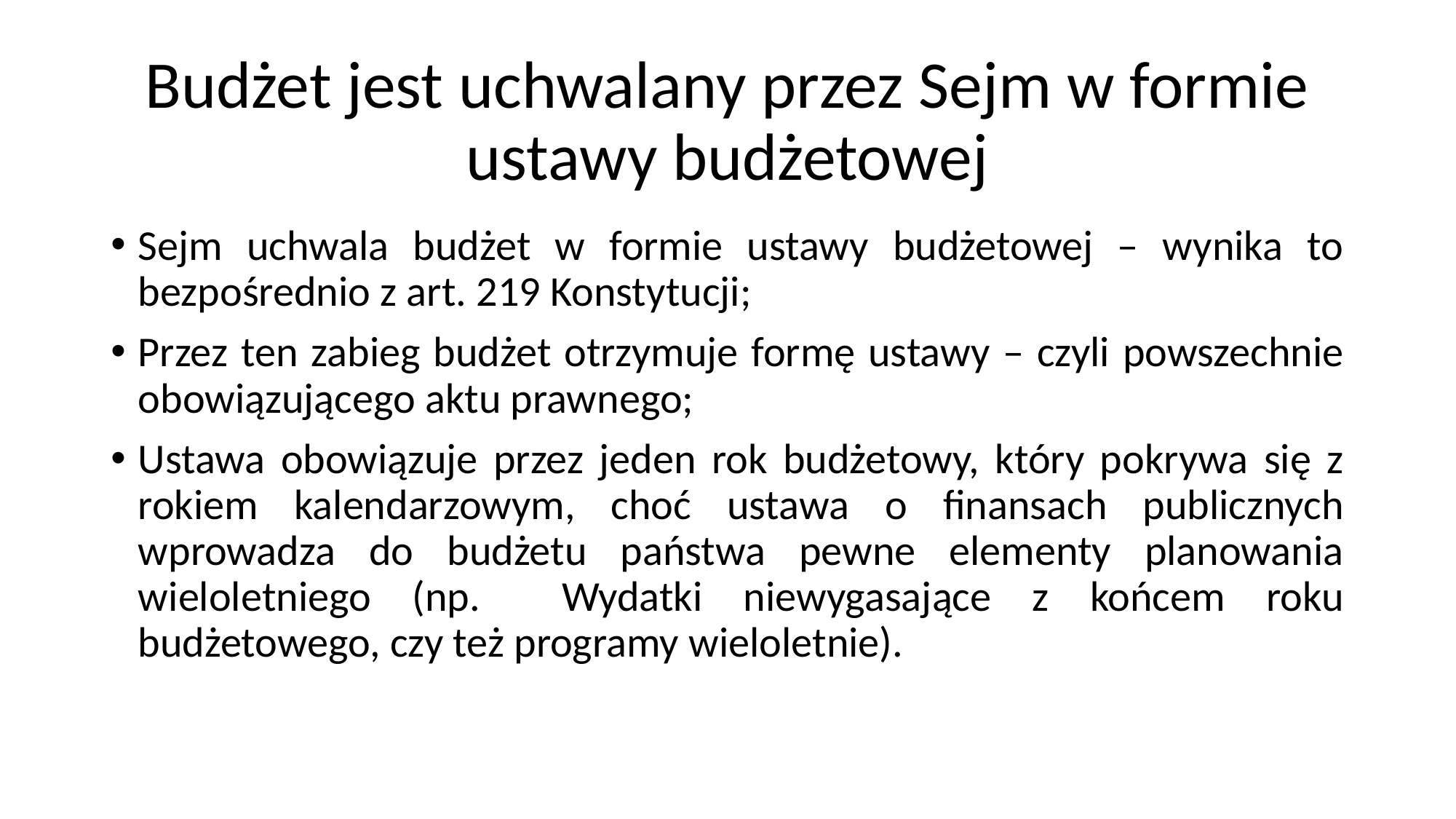

# Budżet jest uchwalany przez Sejm w formie ustawy budżetowej
Sejm uchwala budżet w formie ustawy budżetowej – wynika to bezpośrednio z art. 219 Konstytucji;
Przez ten zabieg budżet otrzymuje formę ustawy – czyli powszechnie obowiązującego aktu prawnego;
Ustawa obowiązuje przez jeden rok budżetowy, który pokrywa się z rokiem kalendarzowym, choć ustawa o finansach publicznych wprowadza do budżetu państwa pewne elementy planowania wieloletniego (np.  Wydatki niewygasające z końcem roku budżetowego, czy też programy wieloletnie).